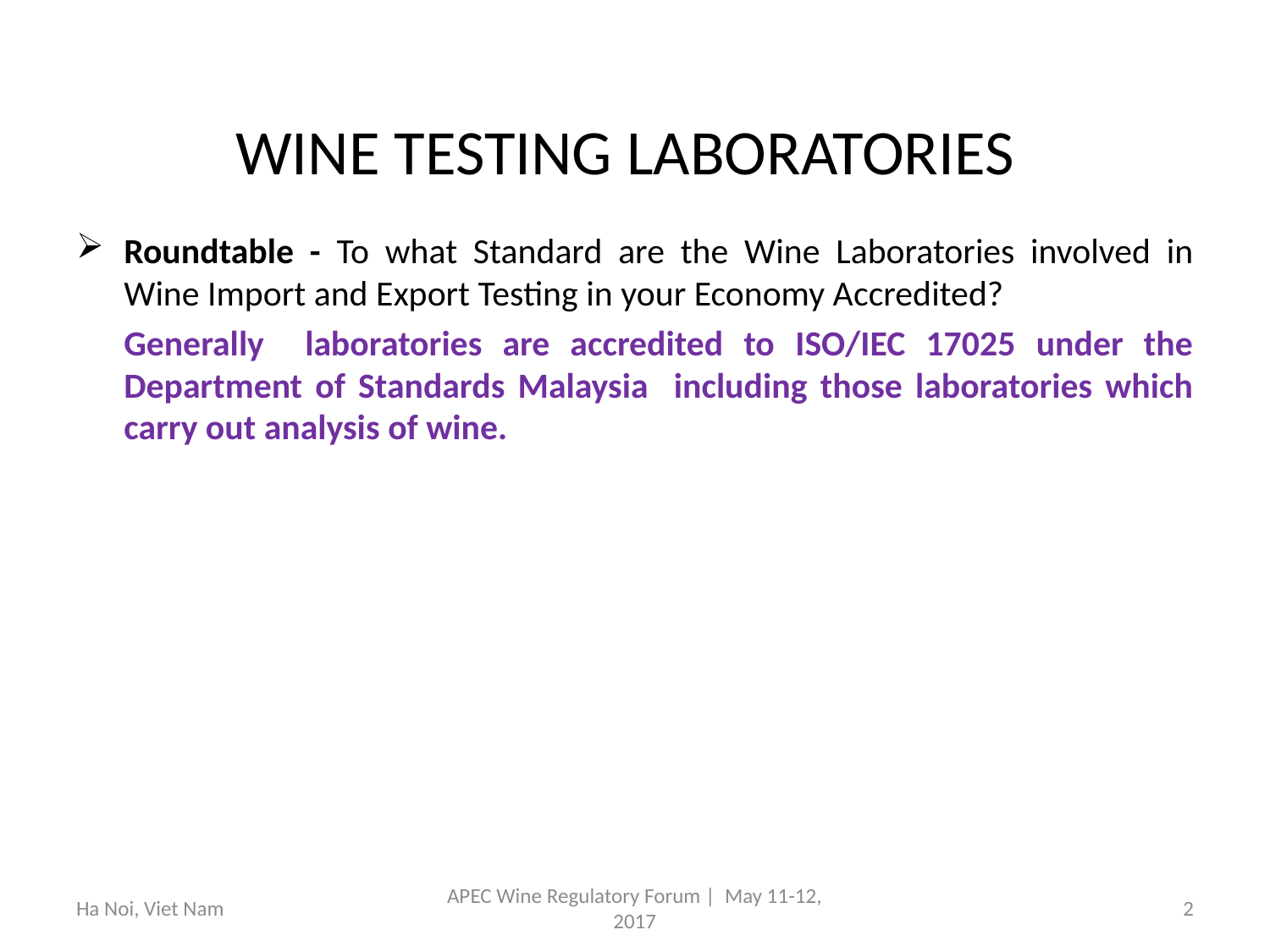

# WINE TESTING LABORATORIES
Roundtable - To what Standard are the Wine Laboratories involved in Wine Import and Export Testing in your Economy Accredited?
	Generally  laboratories are accredited to ISO/IEC 17025 under the Department of Standards Malaysia  including those laboratories which carry out analysis of wine.

2
APEC Wine Regulatory Forum |  May 11-12, 2017
Ha Noi, Viet Nam